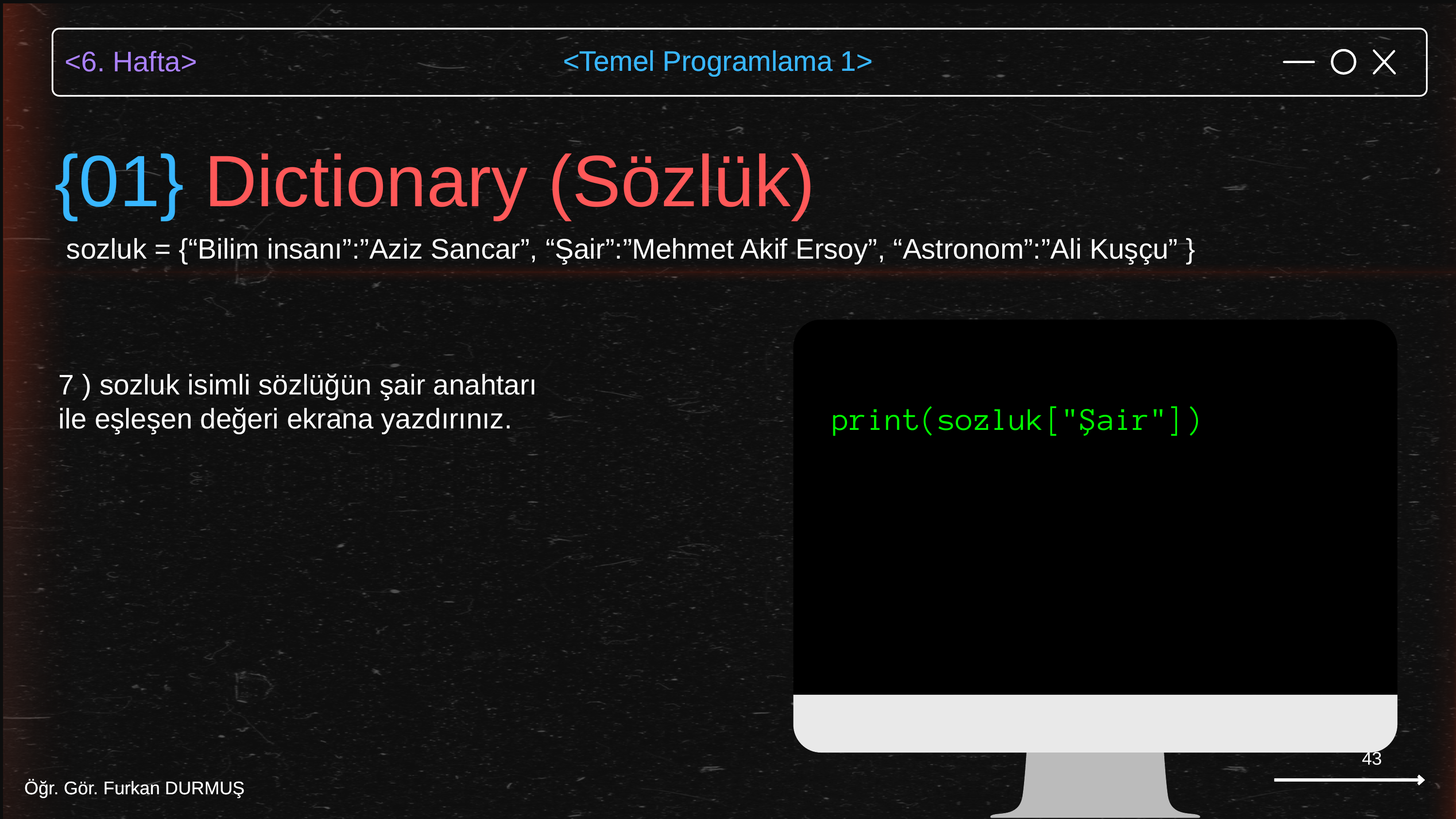

<Temel Programlama 1>

Öğr. Gör. Furkan DURMUŞ
{01} Dictionary (Sözlük)
 sozluk = {“Bilim insanı”:”Aziz Sancar”, “Şair”:”Mehmet Akif Ersoy”, “Astronom”:”Ali Kuşçu” }

7 ) sozluk isimli sözlüğün şair anahtarı
ile eşleşen değeri ekrana yazdırınız.

print(sozluk["Şair"])
43